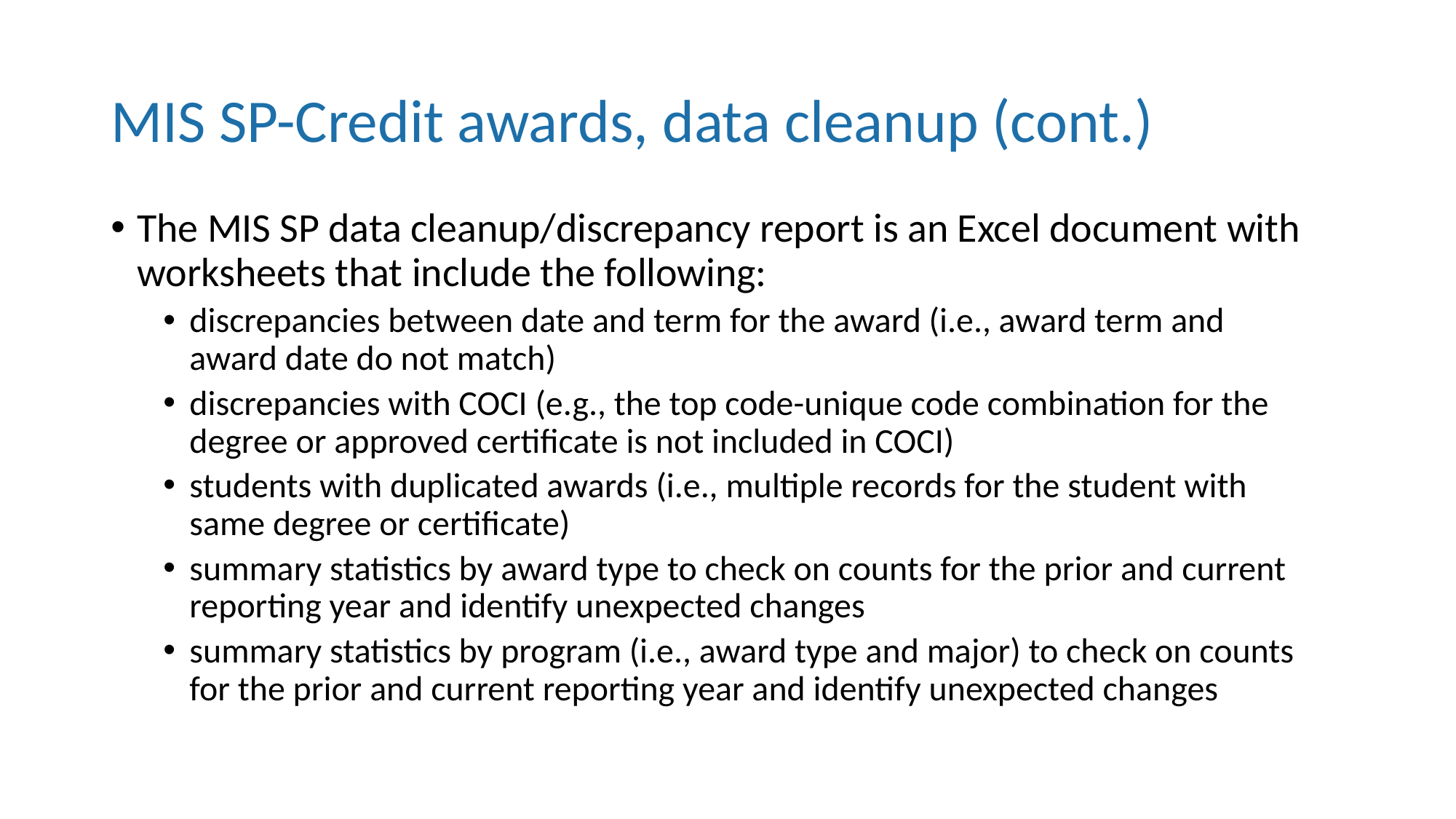

# MIS SP-Credit awards, data cleanup (cont.)
The MIS SP data cleanup/discrepancy report is an Excel document with worksheets that include the following:
discrepancies between date and term for the award (i.e., award term and award date do not match)
discrepancies with COCI (e.g., the top code-unique code combination for the degree or approved certificate is not included in COCI)
students with duplicated awards (i.e., multiple records for the student with same degree or certificate)
summary statistics by award type to check on counts for the prior and current reporting year and identify unexpected changes
summary statistics by program (i.e., award type and major) to check on counts for the prior and current reporting year and identify unexpected changes